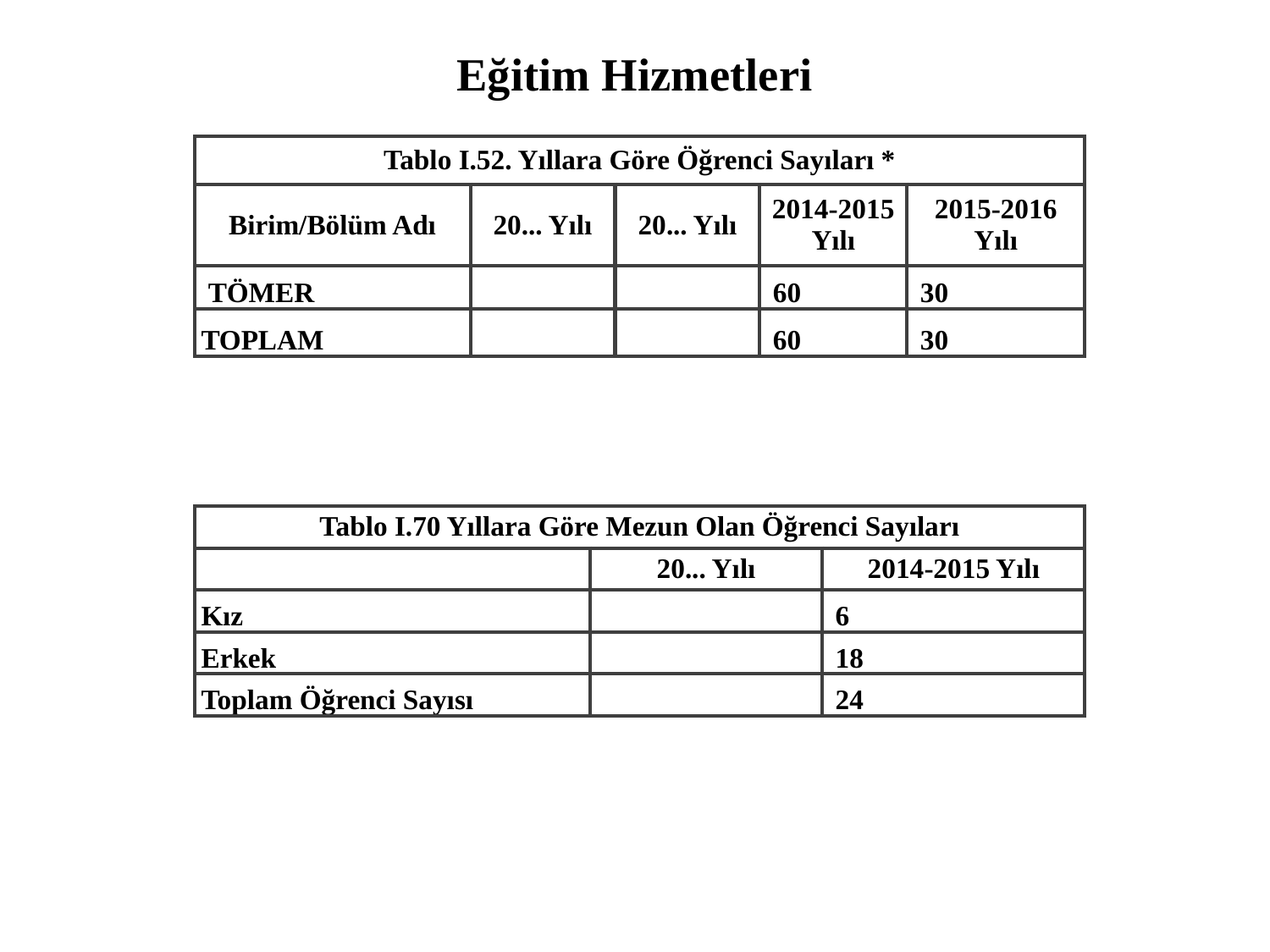

# Eğitim Hizmetleri
| Tablo I.52. Yıllara Göre Öğrenci Sayıları \* |  |  |  |  |
| --- | --- | --- | --- | --- |
| Birim/Bölüm Adı | 20... Yılı | 20... Yılı | 2014-2015 Yılı | 2015-2016 Yılı |
| TÖMER |  |  | 60 | 30 |
| TOPLAM |  |  | 60 | 30 |

| Tablo I.70 Yıllara Göre Mezun Olan Öğrenci Sayıları |  |  |
| --- | --- | --- |
|  | 20... Yılı | 2014-2015 Yılı |
| Kız |  | 6 |
| Erkek |  | 18 |
| Toplam Öğrenci Sayısı |  | 24 |